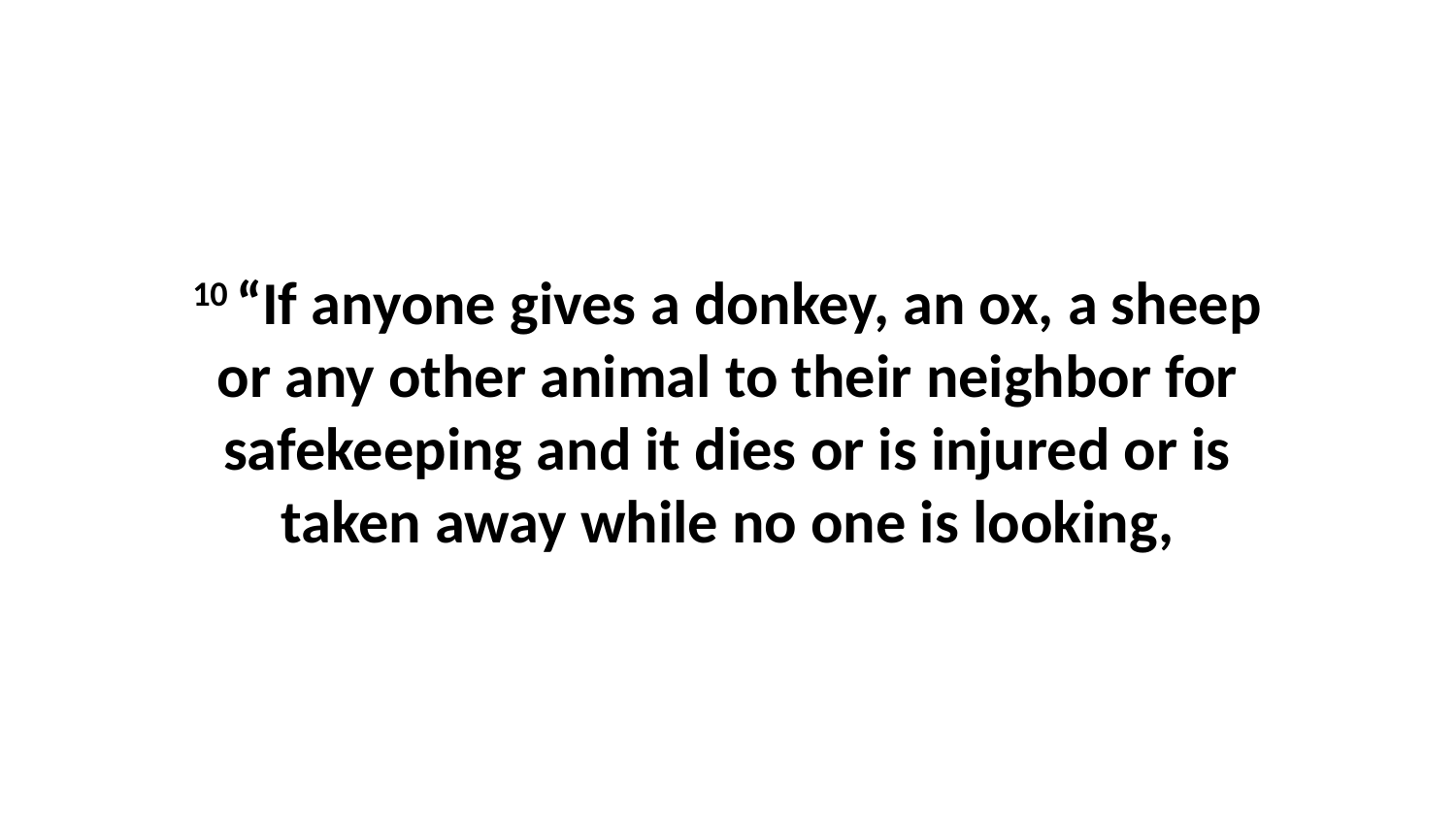

10 “If anyone gives a donkey, an ox, a sheep or any other animal to their neighbor for safekeeping and it dies or is injured or is taken away while no one is looking,